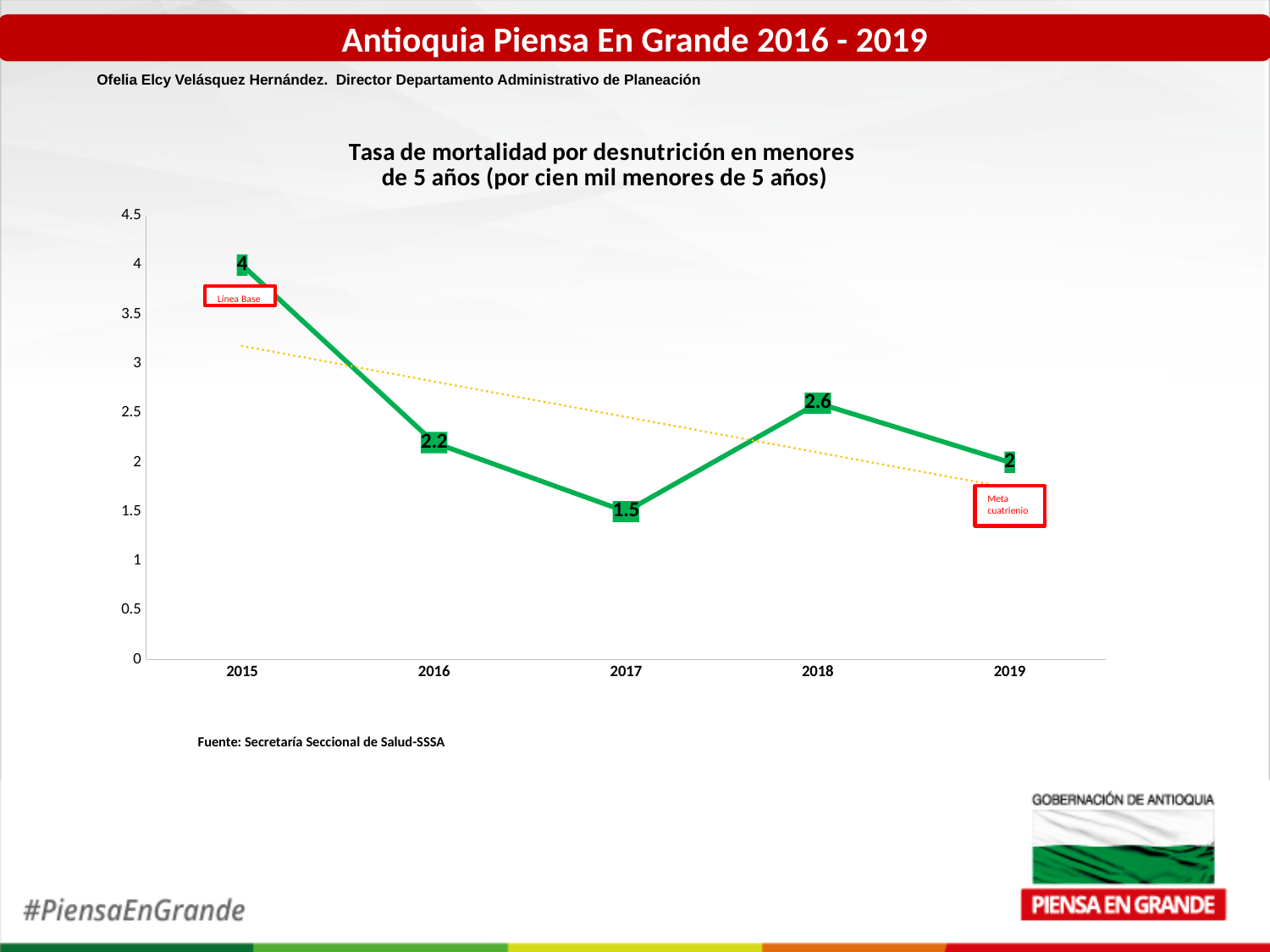

Antioquia Piensa En Grande 2016 - 2019
Ofelia Elcy Velásquez Hernández.  Director Departamento Administrativo de Planeación

### Chart: Tasa de mortalidad por desnutrición en menores
de 5 años (por cien mil menores de 5 años)

| Category | Valor %000 |
|---|---|
| 2015 | 4.0 |
| 2016 | 2.2 |
| 2017 | 1.5 |
| 2018 | 2.6 |
| 2019 | 2.0 |
Línea Base
Meta cuatrienio
Fuente: Secretaría Seccional de Salud-SSSA